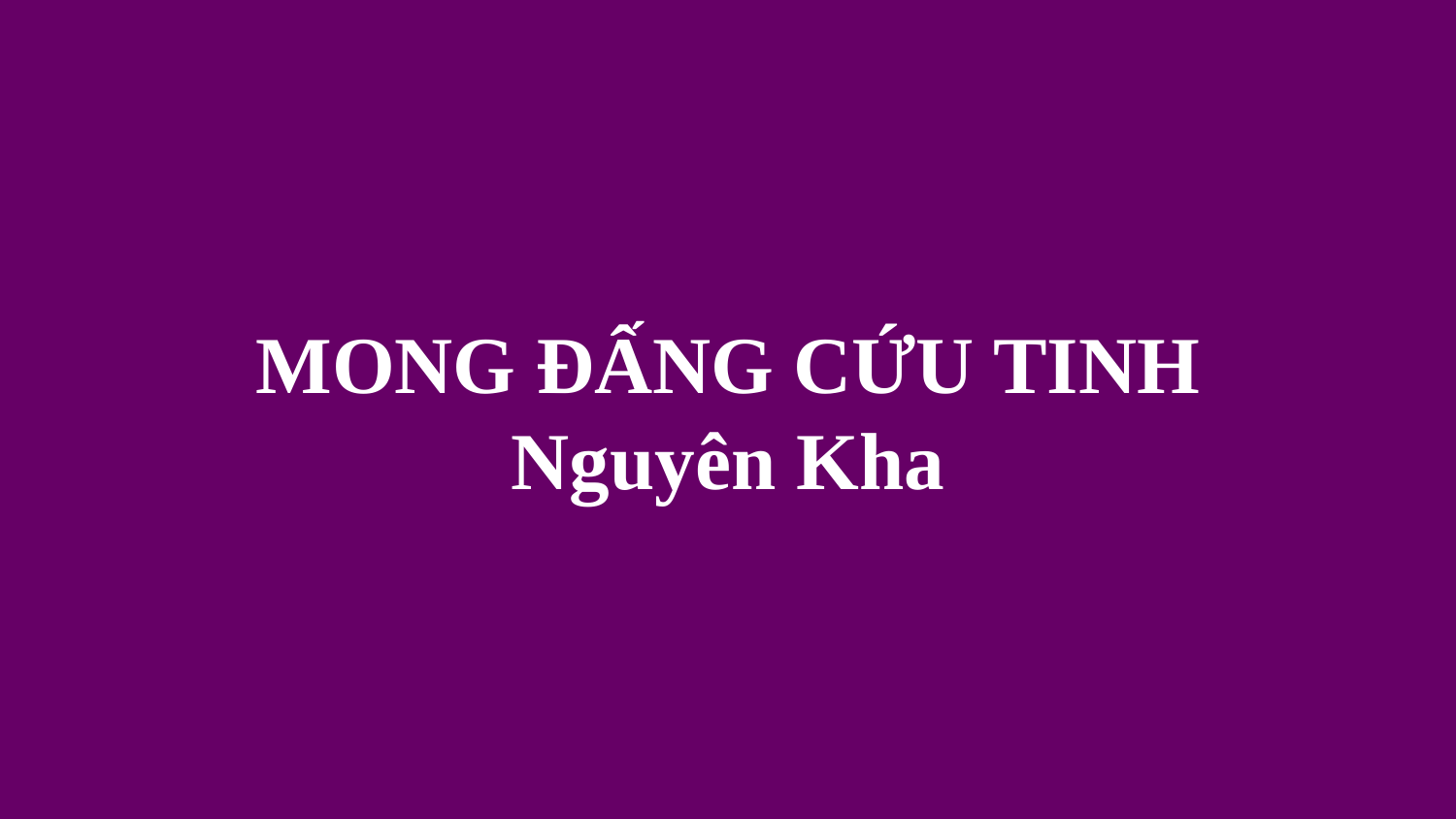

# MONG ĐẤNG CỨU TINH Nguyên Kha